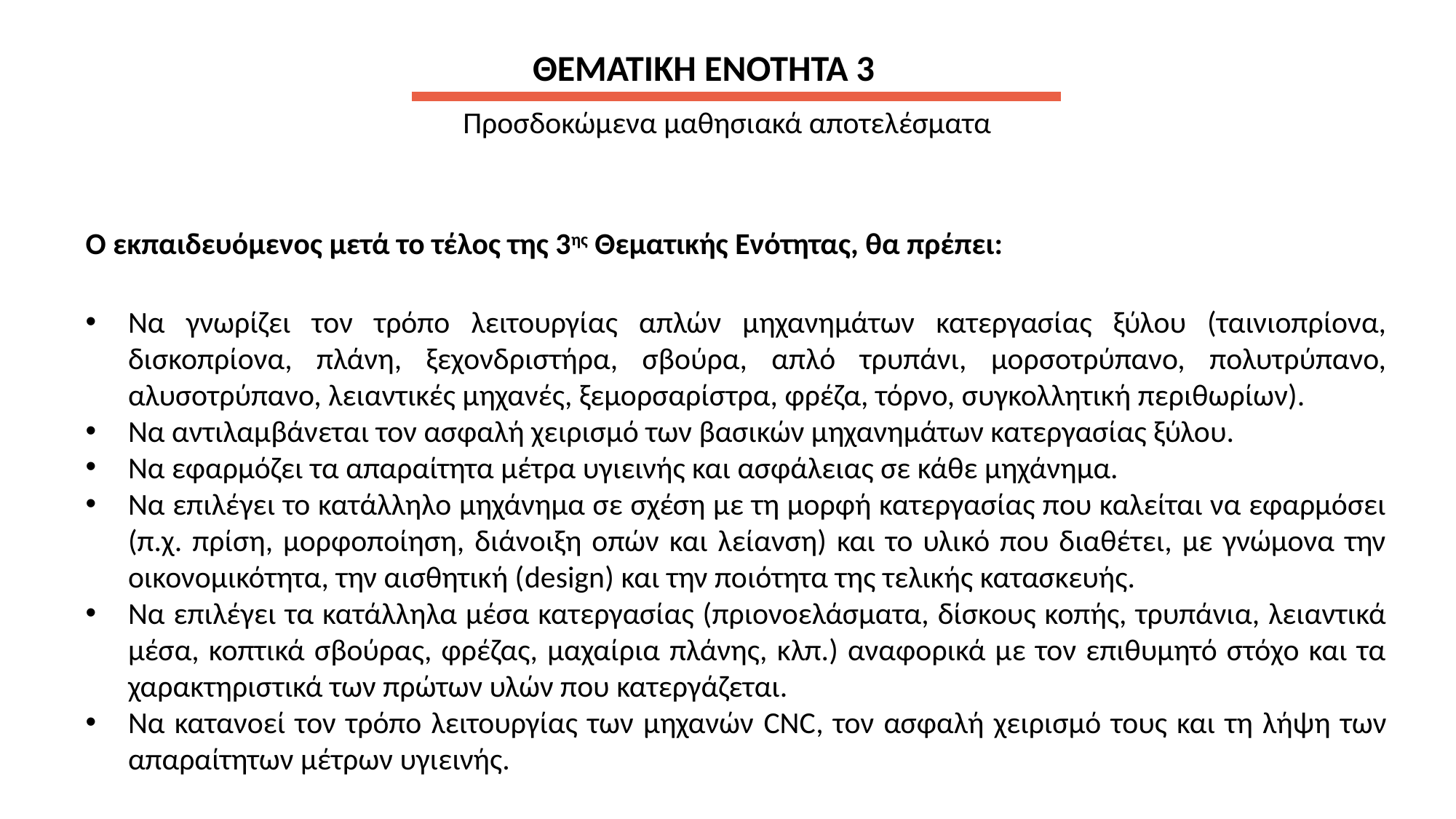

ΘΕΜΑΤΙΚΗ ΕΝΟΤΗΤΑ 3
Προσδοκώμενα μαθησιακά αποτελέσματα
Ο εκπαιδευόμενος μετά το τέλος της 3ης Θεματικής Ενότητας, θα πρέπει:

Να γνωρίζει τον τρόπο λειτουργίας απλών μηχανημάτων κατεργασίας ξύλου (ταινιοπρίονα, δισκοπρίονα, πλάνη, ξεχονδριστήρα, σβούρα, απλό τρυπάνι, μορσοτρύπανο, πολυτρύπανο, αλυσοτρύπανο, λειαντικές μηχανές, ξεμορσαρίστρα, φρέζα, τόρνο, συγκολλητική περιθωρίων).
Να αντιλαμβάνεται τον ασφαλή χειρισμό των βασικών μηχανημάτων κατεργασίας ξύλου.
Να εφαρμόζει τα απαραίτητα μέτρα υγιεινής και ασφάλειας σε κάθε μηχάνημα.
Να επιλέγει το κατάλληλο μηχάνημα σε σχέση με τη μορφή κατεργασίας που καλείται να εφαρμόσει (π.χ. πρίση, μορφοποίηση, διάνοιξη οπών και λείανση) και το υλικό που διαθέτει, με γνώμονα την οικονομικότητα, την αισθητική (design) και την ποιότητα της τελικής κατασκευής.
Να επιλέγει τα κατάλληλα μέσα κατεργασίας (πριονοελάσματα, δίσκους κοπής, τρυπάνια, λειαντικά μέσα, κοπτικά σβούρας, φρέζας, μαχαίρια πλάνης, κλπ.) αναφορικά με τον επιθυμητό στόχο και τα χαρακτηριστικά των πρώτων υλών που κατεργάζεται.
Να κατανοεί τον τρόπο λειτουργίας των μηχανών CNC, τον ασφαλή χειρισμό τους και τη λήψη των απαραίτητων μέτρων υγιεινής.